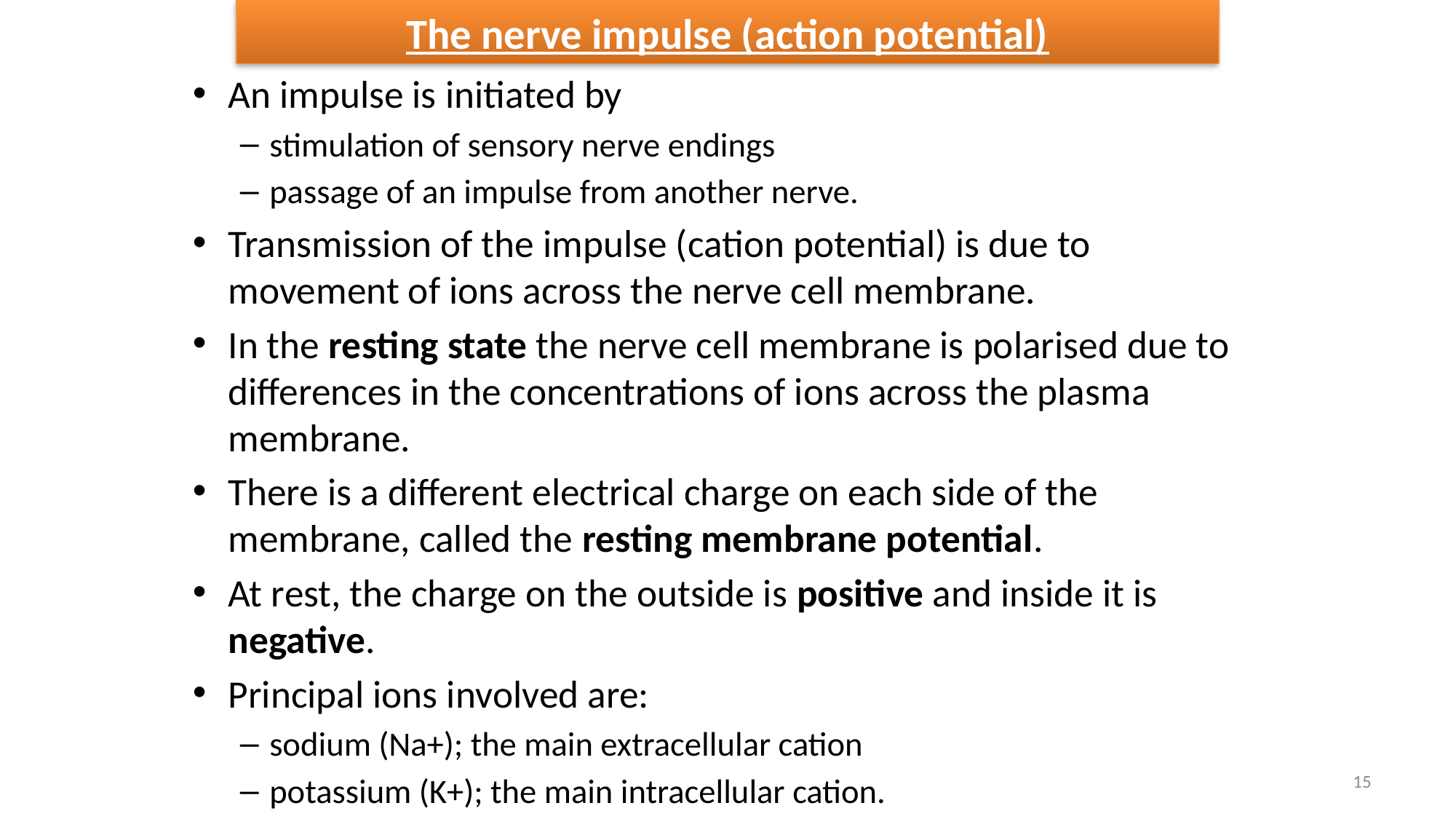

# The nerve impulse (action potential)
An impulse is initiated by
stimulation of sensory nerve endings
passage of an impulse from another nerve.
Transmission of the impulse (cation potential) is due to movement of ions across the nerve cell membrane.
In the resting state the nerve cell membrane is polarised due to differences in the concentrations of ions across the plasma membrane.
There is a different electrical charge on each side of the membrane, called the resting membrane potential.
At rest, the charge on the outside is positive and inside it is negative.
Principal ions involved are:
sodium (Na+); the main extracellular cation
potassium (K+); the main intracellular cation.
15